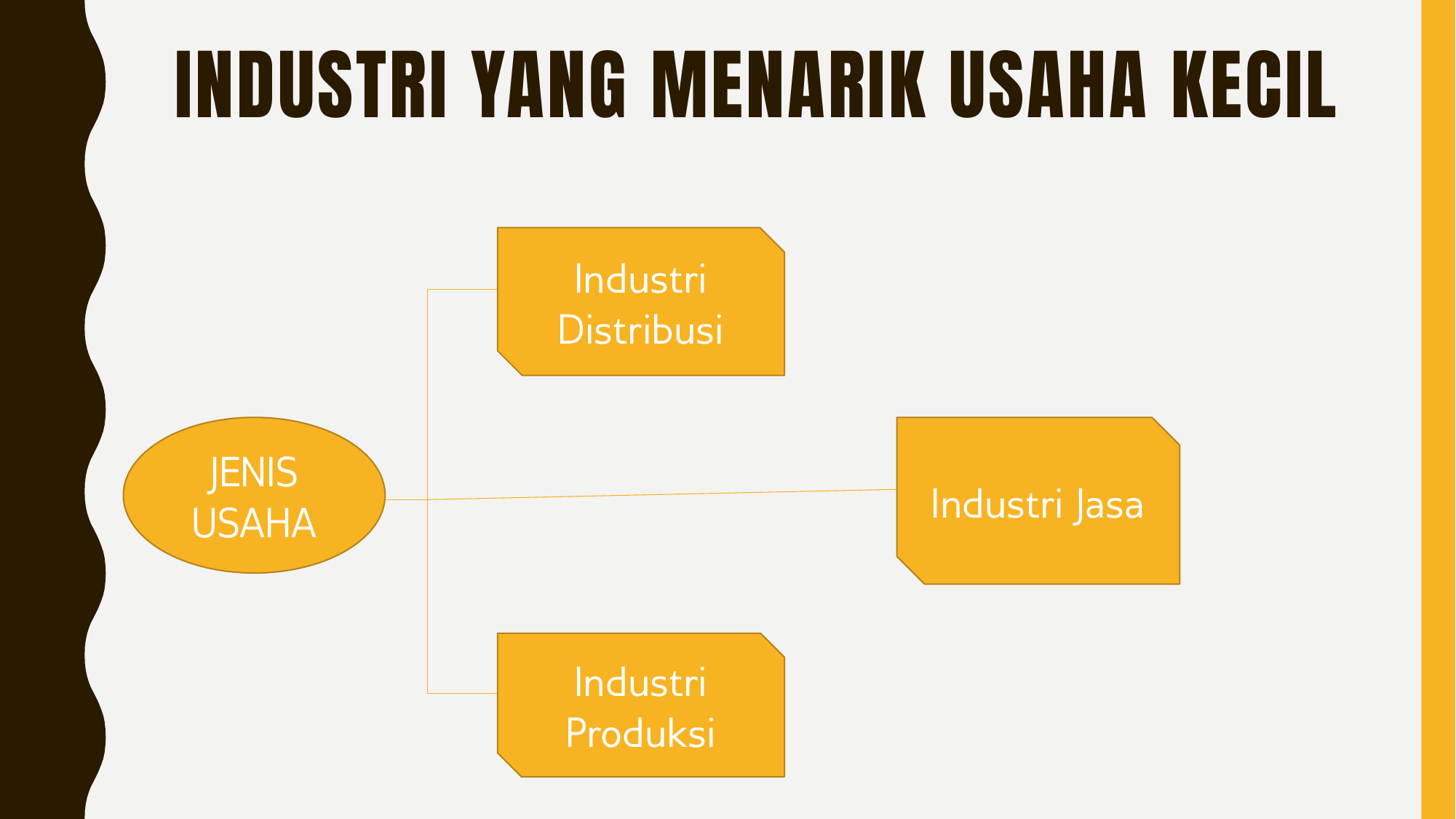

# Industri yang Menarik Usaha Kecil
Industri Distribusi
JENIS USAHA
Industri Jasa
Industri Produksi